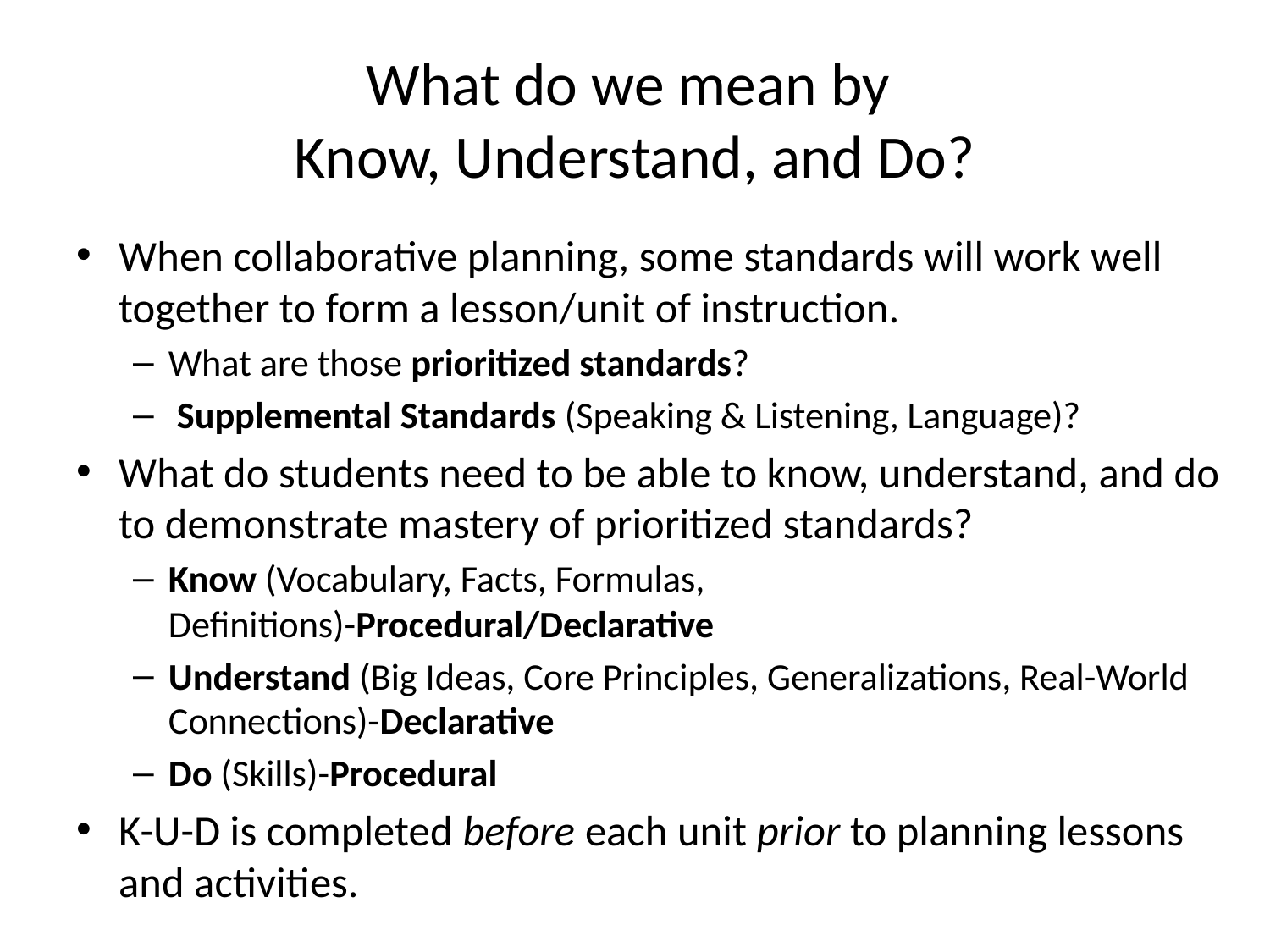

# What do we mean by Know, Understand, and Do?
When collaborative planning, some standards will work well together to form a lesson/unit of instruction.
What are those prioritized standards?
 Supplemental Standards (Speaking & Listening, Language)?
What do students need to be able to know, understand, and do to demonstrate mastery of prioritized standards?
Know (Vocabulary, Facts, Formulas, Definitions)-Procedural/Declarative
Understand (Big Ideas, Core Principles, Generalizations, Real-World Connections)-Declarative
Do (Skills)-Procedural
K-U-D is completed before each unit prior to planning lessons and activities.